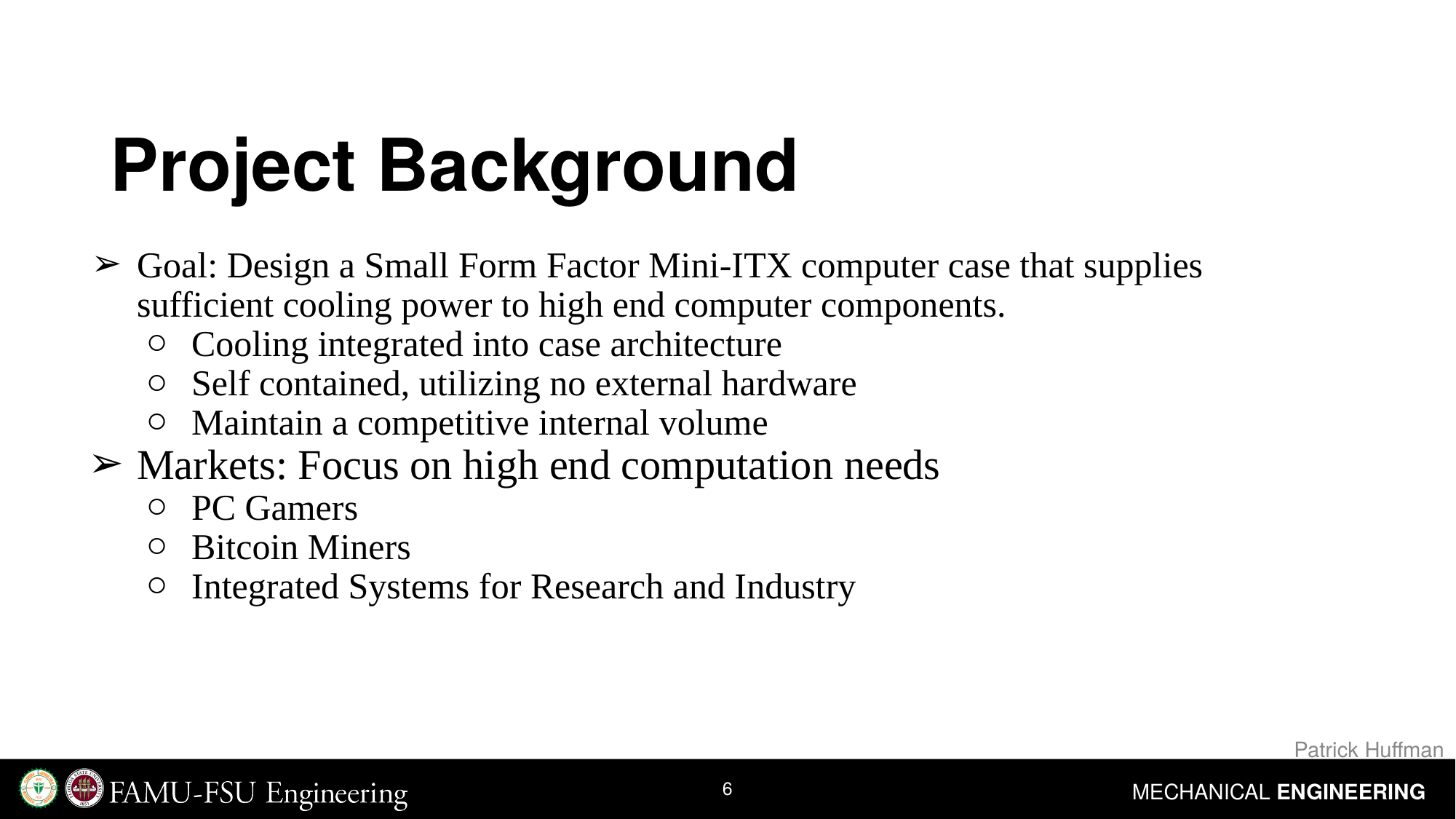

# Project Background
Goal: Design a Small Form Factor Mini-ITX computer case that supplies sufficient cooling power to high end computer components.
Cooling integrated into case architecture
Self contained, utilizing no external hardware
Maintain a competitive internal volume
Markets: Focus on high end computation needs
PC Gamers
Bitcoin Miners
Integrated Systems for Research and Industry
Patrick Huffman

6